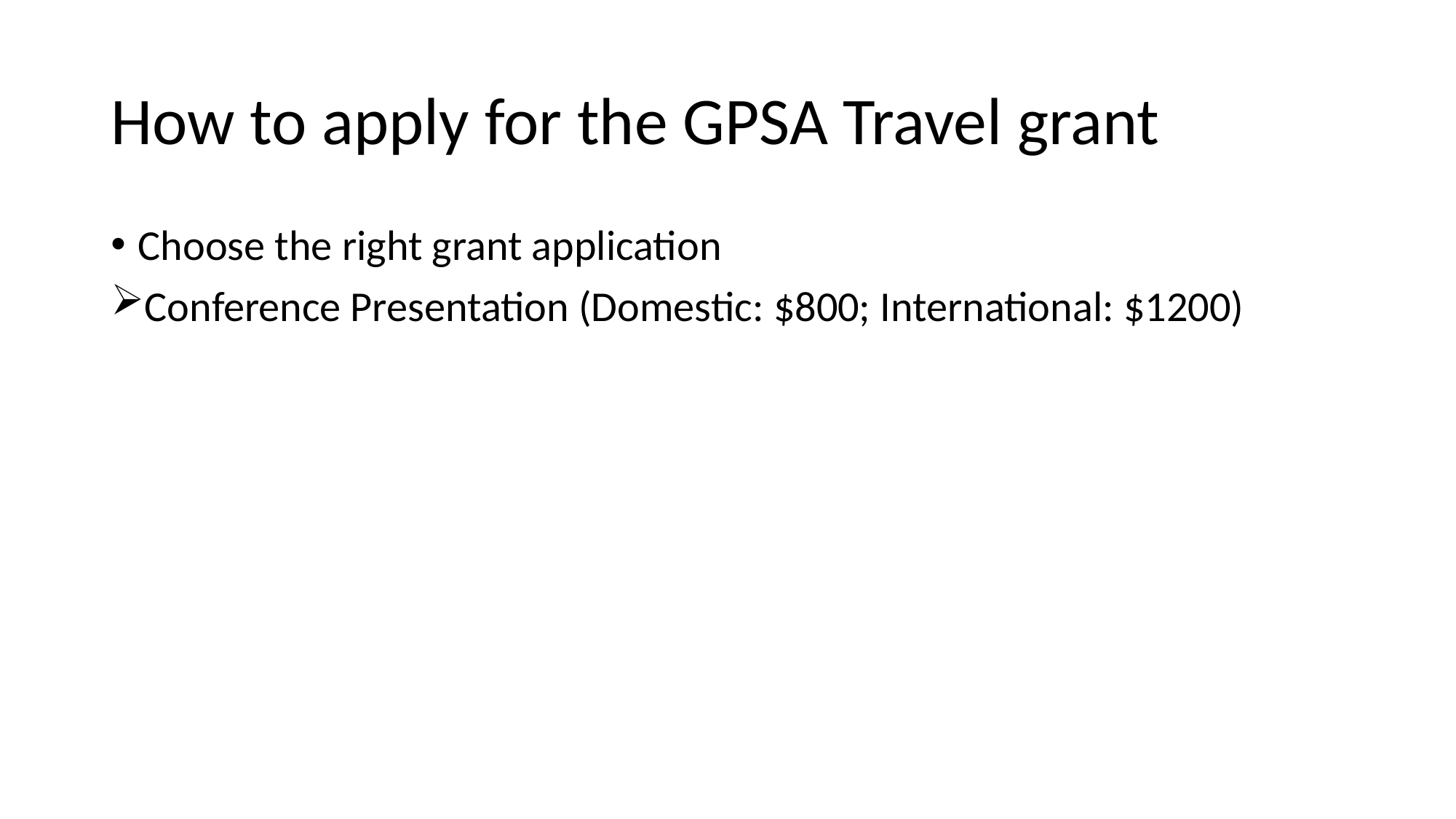

# How to apply for the GPSA Travel grant
Choose the right grant application
Conference Presentation (Domestic: $800; International: $1200)